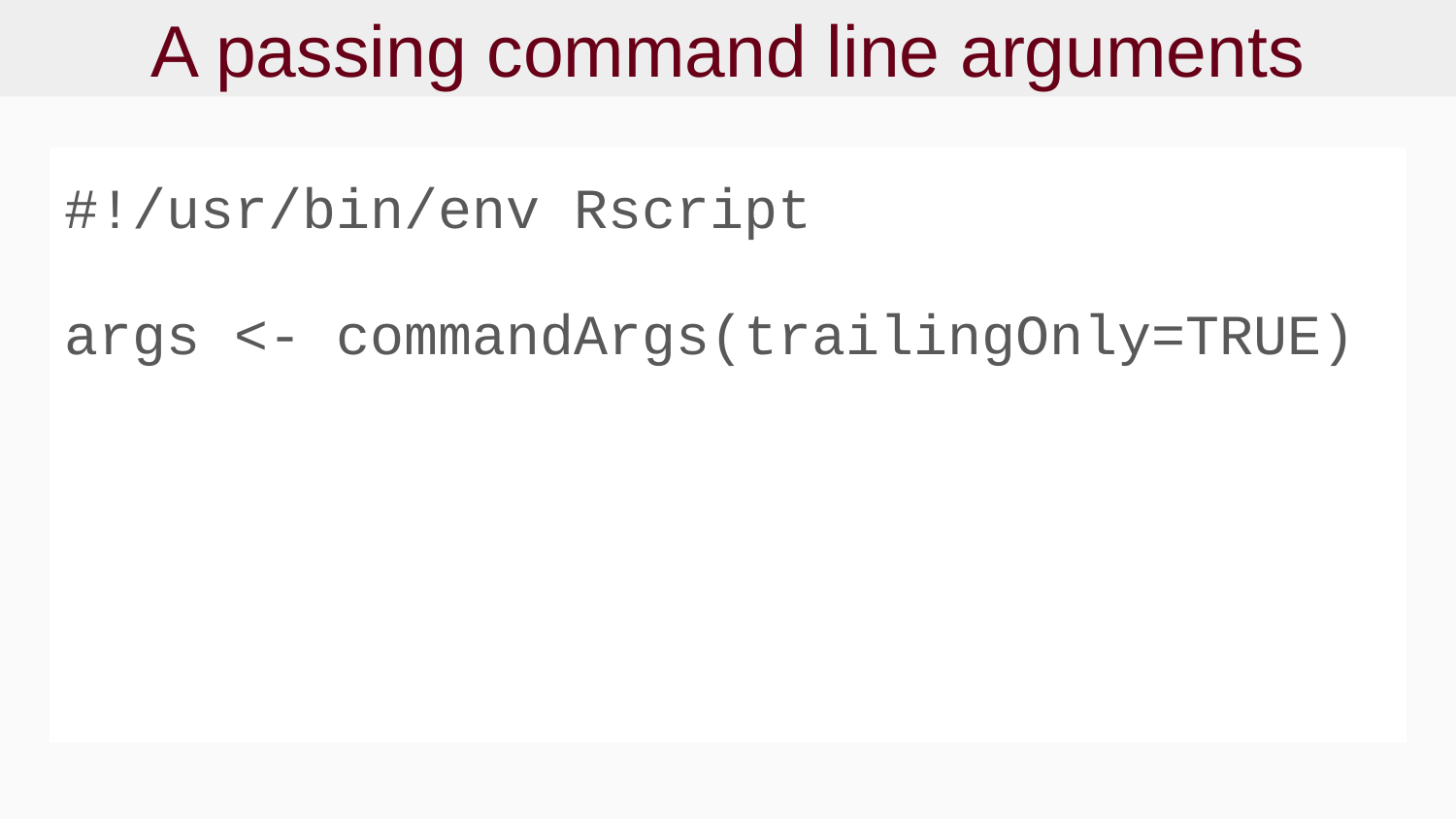

# A passing command line arguments
#!/usr/bin/env Rscript
args <- commandArgs(trailingOnly=TRUE)